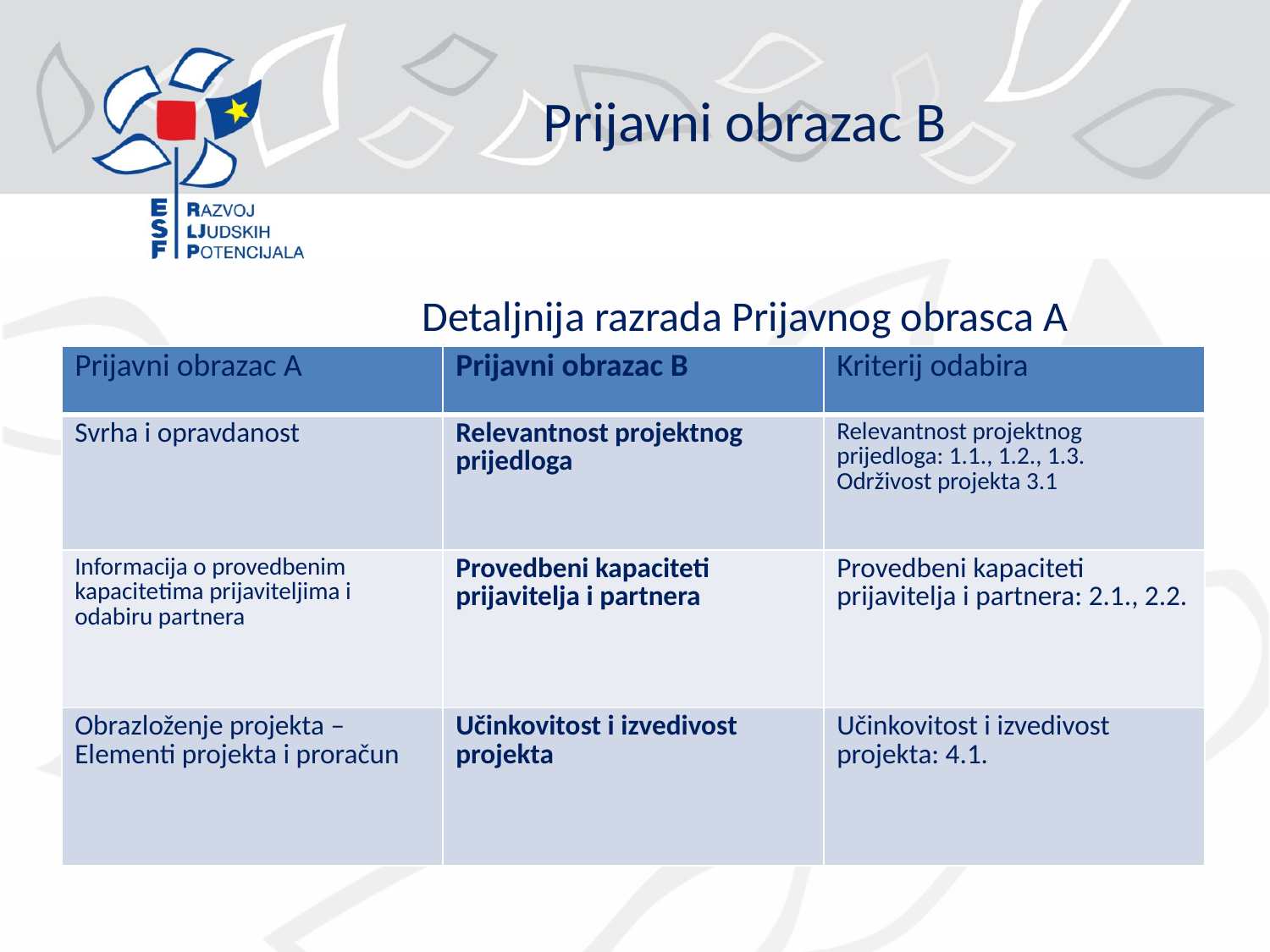

# Prijavni obrazac B Detaljnija razrada Prijavnog obrasca A
| Prijavni obrazac A | Prijavni obrazac B | Kriterij odabira |
| --- | --- | --- |
| Svrha i opravdanost | Relevantnost projektnog prijedloga | Relevantnost projektnog prijedloga: 1.1., 1.2., 1.3. Održivost projekta 3.1 |
| Informacija o provedbenim kapacitetima prijaviteljima i odabiru partnera | Provedbeni kapaciteti prijavitelja i partnera | Provedbeni kapaciteti prijavitelja i partnera: 2.1., 2.2. |
| Obrazloženje projekta – Elementi projekta i proračun | Učinkovitost i izvedivost projekta | Učinkovitost i izvedivost projekta: 4.1. |